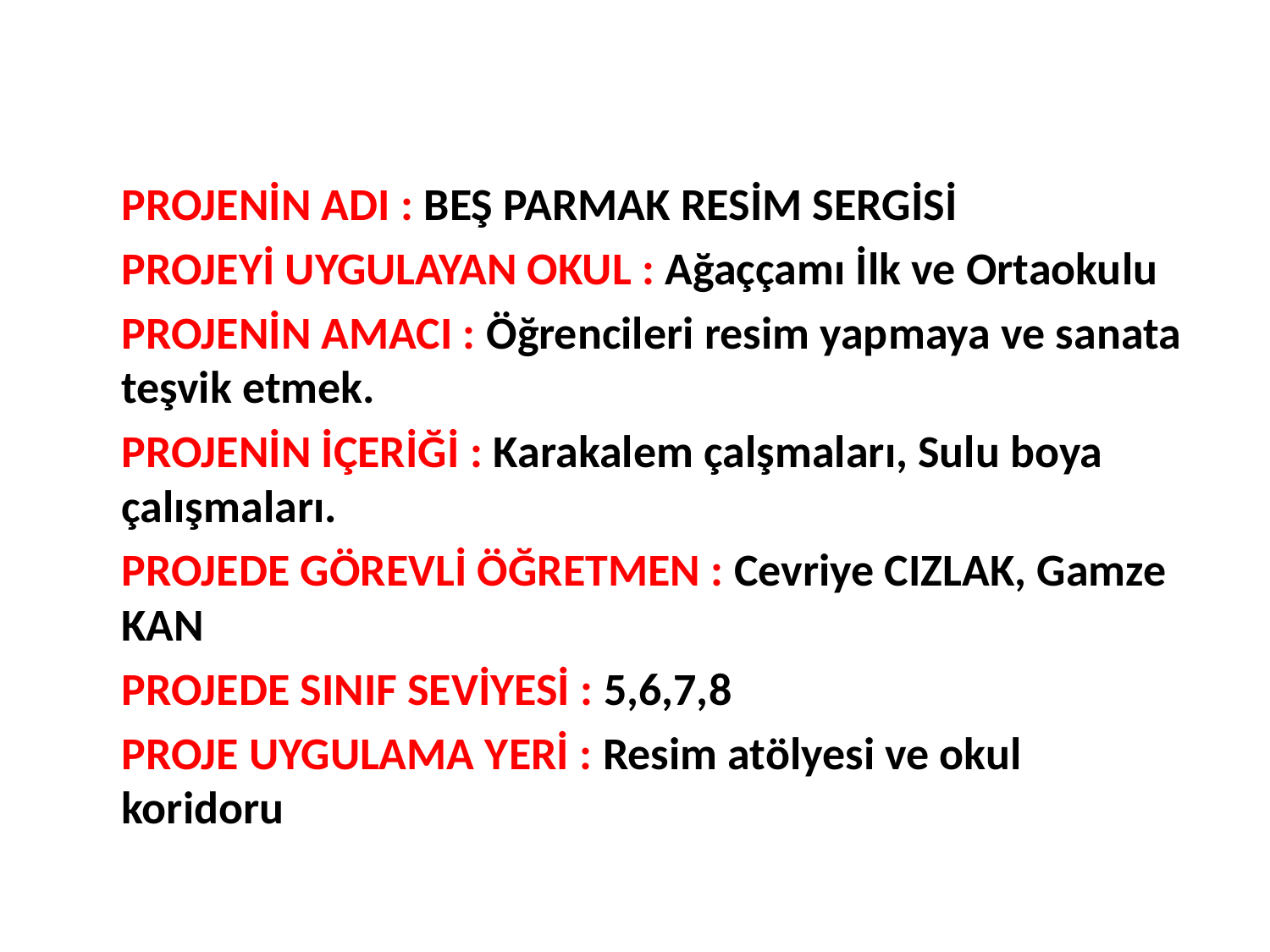

PROJENİN ADI : BEŞ PARMAK RESİM SERGİSİ
	PROJEYİ UYGULAYAN OKUL : Ağaççamı İlk ve Ortaokulu
	PROJENİN AMACI : Öğrencileri resim yapmaya ve sanata teşvik etmek.
	PROJENİN İÇERİĞİ : Karakalem çalşmaları, Sulu boya çalışmaları.
	PROJEDE GÖREVLİ ÖĞRETMEN : Cevriye CIZLAK, Gamze KAN
	PROJEDE SINIF SEVİYESİ : 5,6,7,8
	PROJE UYGULAMA YERİ : Resim atölyesi ve okul koridoru